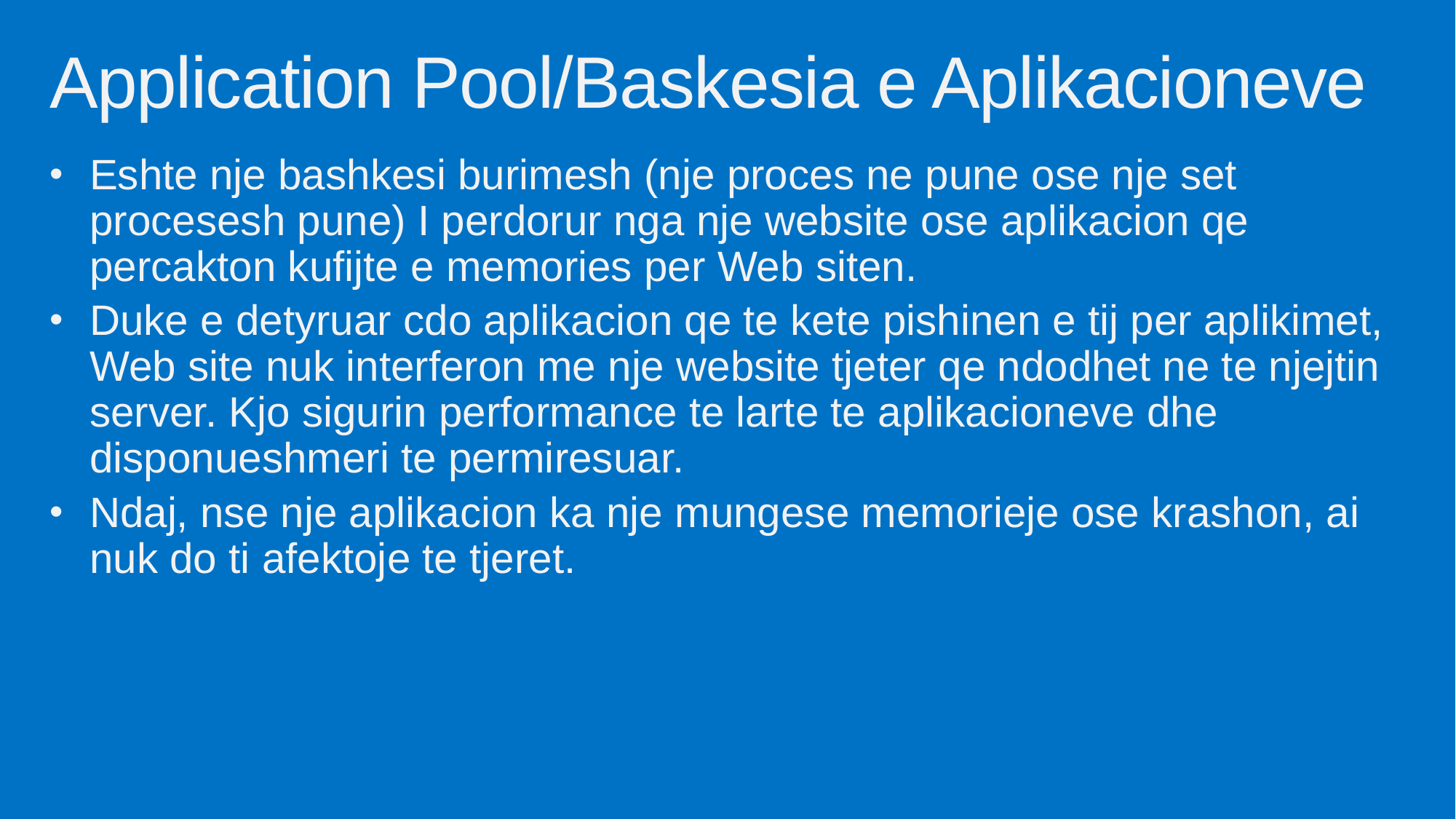

# Application Pool/Baskesia e Aplikacioneve
Eshte nje bashkesi burimesh (nje proces ne pune ose nje set procesesh pune) I perdorur nga nje website ose aplikacion qe percakton kufijte e memories per Web siten.
Duke e detyruar cdo aplikacion qe te kete pishinen e tij per aplikimet, Web site nuk interferon me nje website tjeter qe ndodhet ne te njejtin server. Kjo sigurin performance te larte te aplikacioneve dhe disponueshmeri te permiresuar.
Ndaj, nse nje aplikacion ka nje mungese memorieje ose krashon, ai nuk do ti afektoje te tjeret.